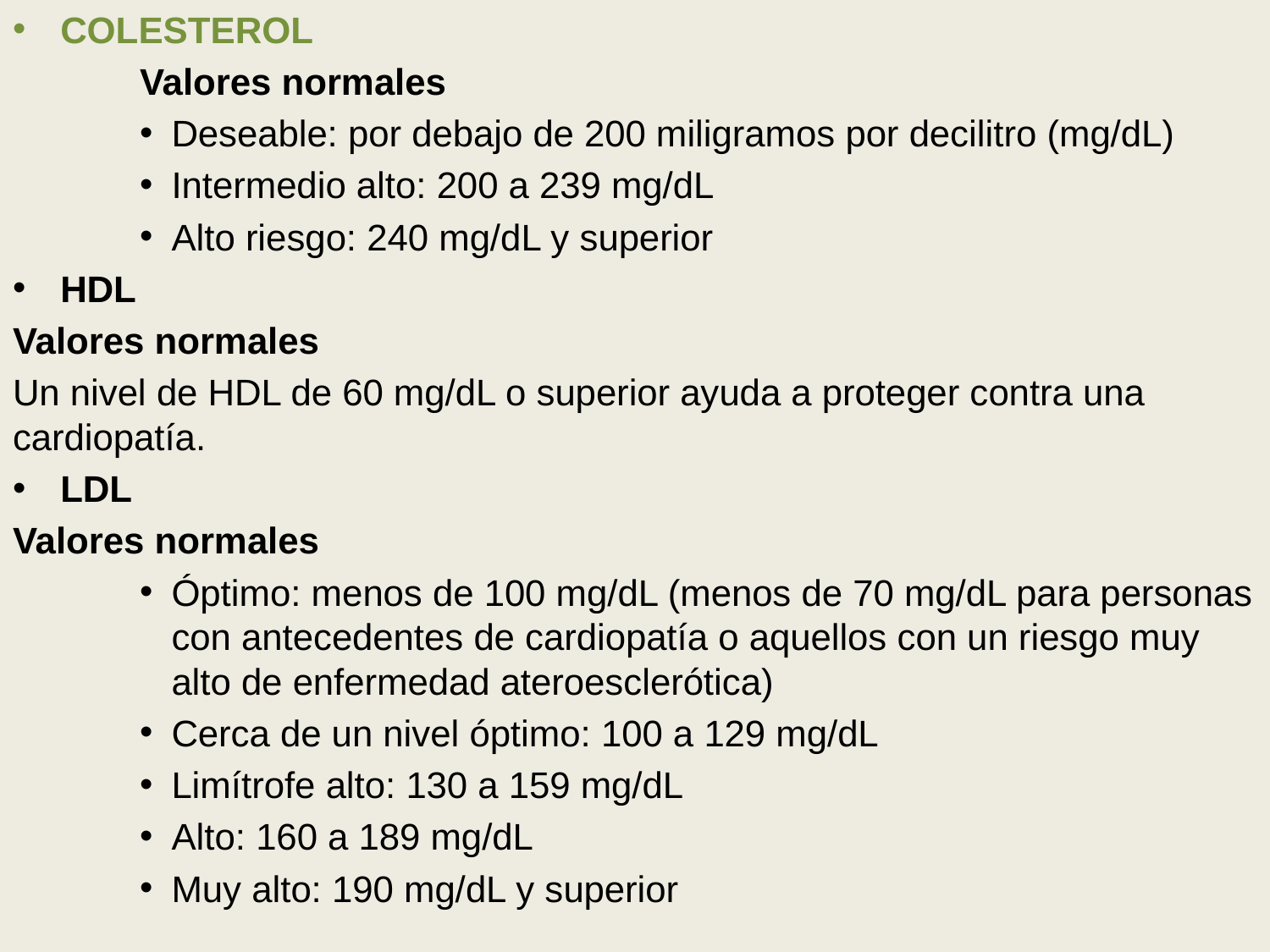

COLESTEROL
Valores normales
Deseable: por debajo de 200 miligramos por decilitro (mg/dL)
Intermedio alto: 200 a 239 mg/dL
Alto riesgo: 240 mg/dL y superior
HDL
Valores normales
Un nivel de HDL de 60 mg/dL o superior ayuda a proteger contra una cardiopatía.
LDL
Valores normales
Óptimo: menos de 100 mg/dL (menos de 70 mg/dL para personas con antecedentes de cardiopatía o aquellos con un riesgo muy alto de enfermedad ateroesclerótica)
Cerca de un nivel óptimo: 100 a 129 mg/dL
Limítrofe alto: 130 a 159 mg/dL
Alto: 160 a 189 mg/dL
Muy alto: 190 mg/dL y superior